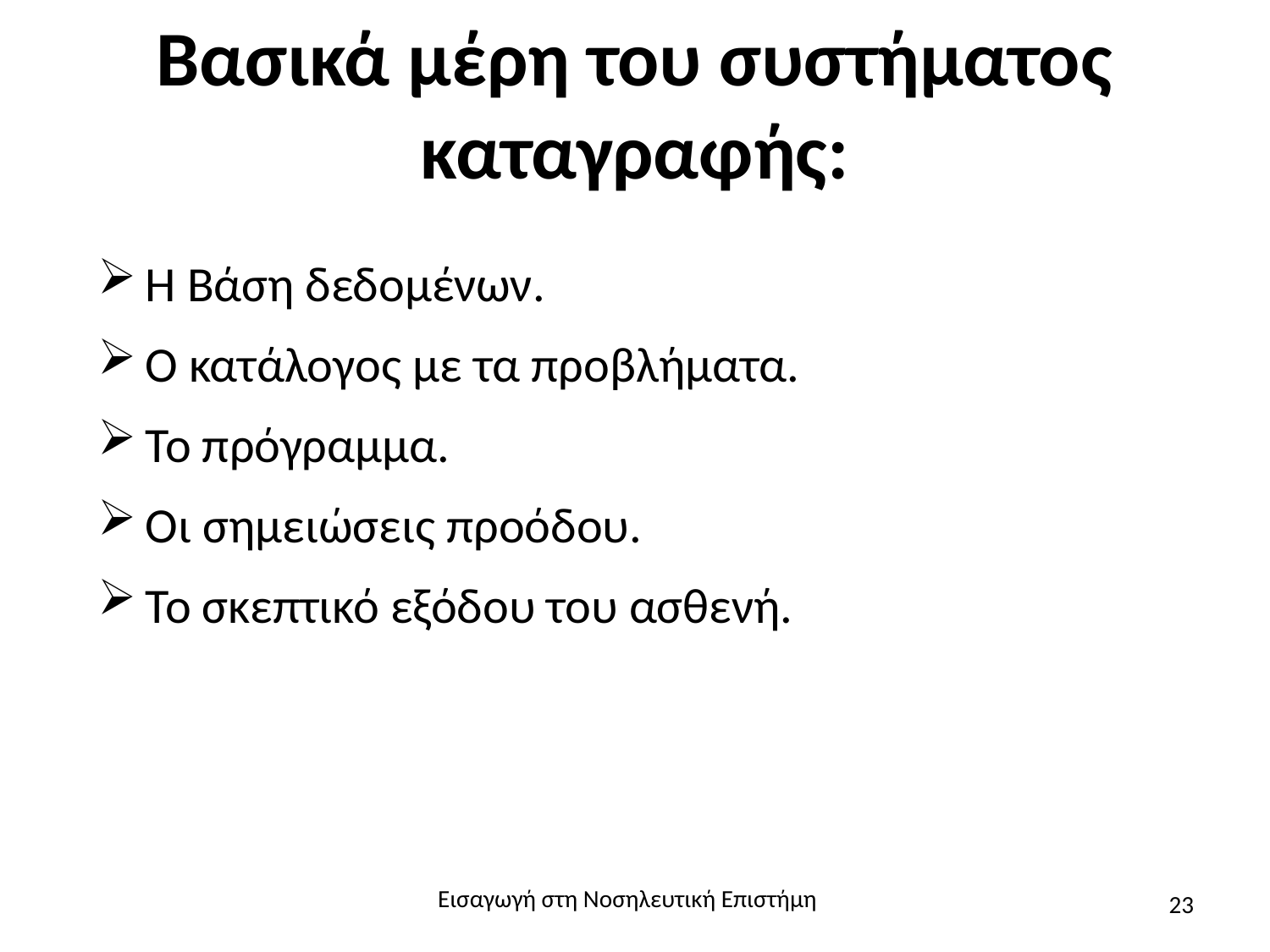

# Βασικά μέρη του συστήματος καταγραφής:
Η Βάση δεδομένων.
Ο κατάλογος με τα προβλήματα.
Το πρόγραμμα.
Οι σημειώσεις προόδου.
Το σκεπτικό εξόδου του ασθενή.

Εισαγωγή στη Νοσηλευτική Επιστήμη

23